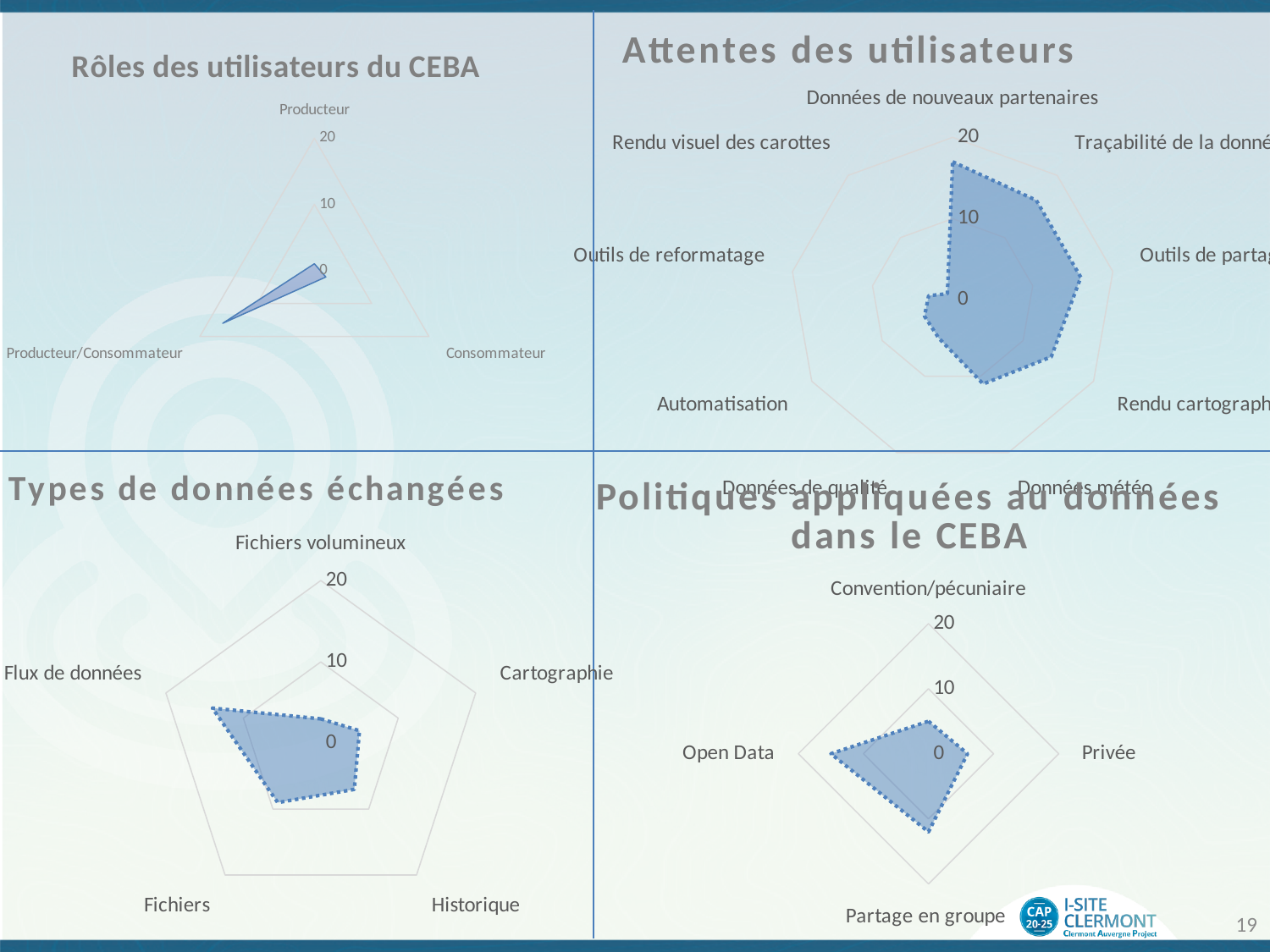

### Chart: Attentes des utilisateurs

| Category |  |
|---|---|
| Données de nouveaux partenaires | 17.0 |
| Traçabilité de la donnée | 16.0 |
| Outils de partage | 16.0 |
| Rendu cartographique | 14.0 |
| Données météo | 11.0 |
| Données de qualité | 5.0 |
| Automatisation | 4.0 |
| Outils de reformatage | 3.0 |
| Rendu visuel des carottes | 1.0 |

### Chart: Rôles des utilisateurs du CEBA

| Category |  |
|---|---|
| Producteur | 1.0 |
| Consommateur | 2.0 |
| Producteur/Consommateur | 16.0 |

### Chart: Types de données échangées

| Category | total |
|---|---|
| Fichiers volumineux | 3.0 |
| Cartographie | 5.0 |
| Historique  | 7.0 |
| Fichiers | 9.0 |
| Flux de données | 14.0 |

### Chart: Politiques appliquées au données dans le CEBA

| Category | total |
|---|---|
| Convention/pécuniaire | 5.0 |
| Privée | 6.0 |
| Partage en groupe  | 12.0 |
| Open Data | 15.0 |
19